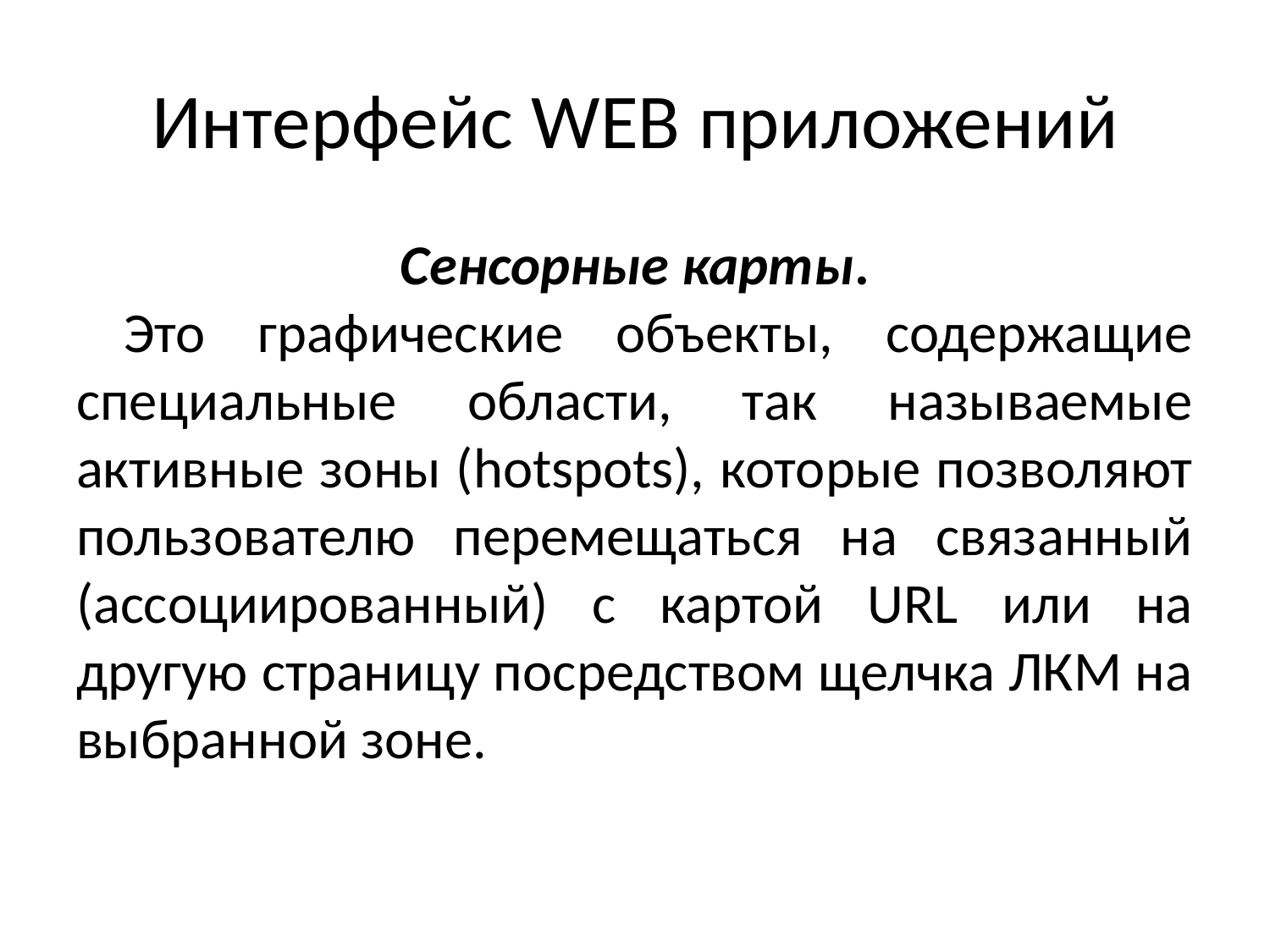

# Интерфейс WEB приложений
Сенсорные карты.
Это графические объекты, содержащие специальные области, так называемые активные зоны (hotspots), которые позволяют пользователю перемещаться на связанный (ассоциированный) с картой URL или на другую страницу посредством щелчка ЛКМ на выбранной зоне.